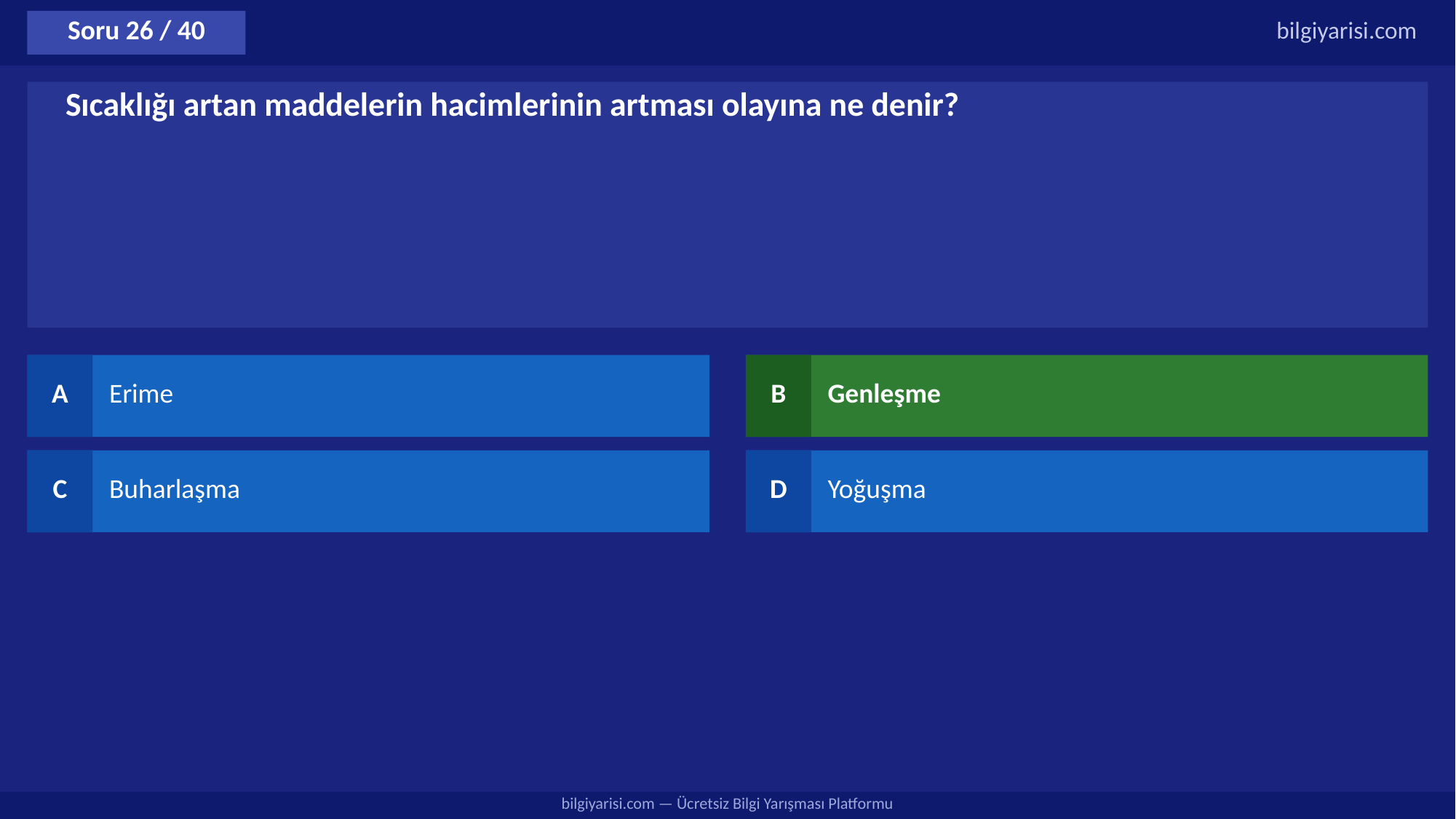

Soru 26 / 40
bilgiyarisi.com

Sıcaklığı artan maddelerin hacimlerinin artması olayına ne denir?

A
Erime

B
Genleşme

C
Buharlaşma

D
Yoğuşma
bilgiyarisi.com — Ücretsiz Bilgi Yarışması Platformu